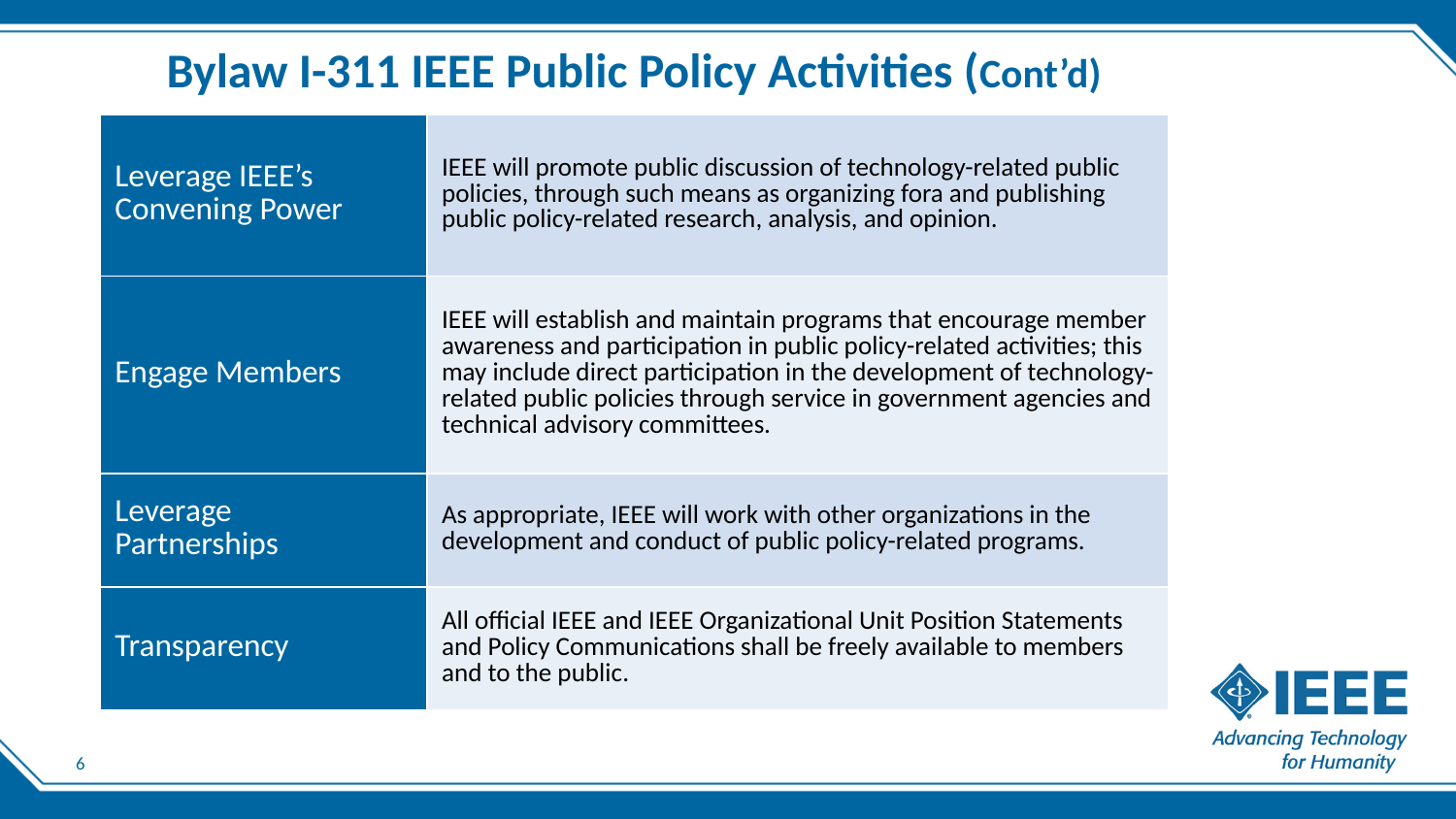

Bylaw I-311 IEEE Public Policy Activities (Cont’d)
| Leverage IEEE’s Convening Power | IEEE will promote public discussion of technology-related public policies, through such means as organizing fora and publishing public policy-related research, analysis, and opinion. |
| --- | --- |
| Engage Members | IEEE will establish and maintain programs that encourage member awareness and participation in public policy-related activities; this may include direct participation in the development of technology-related public policies through service in government agencies and technical advisory committees. |
| Leverage Partnerships | As appropriate, IEEE will work with other organizations in the development and conduct of public policy-related programs. |
| Transparency | All official IEEE and IEEE Organizational Unit Position Statements and Policy Communications shall be freely available to members and to the public. |
6